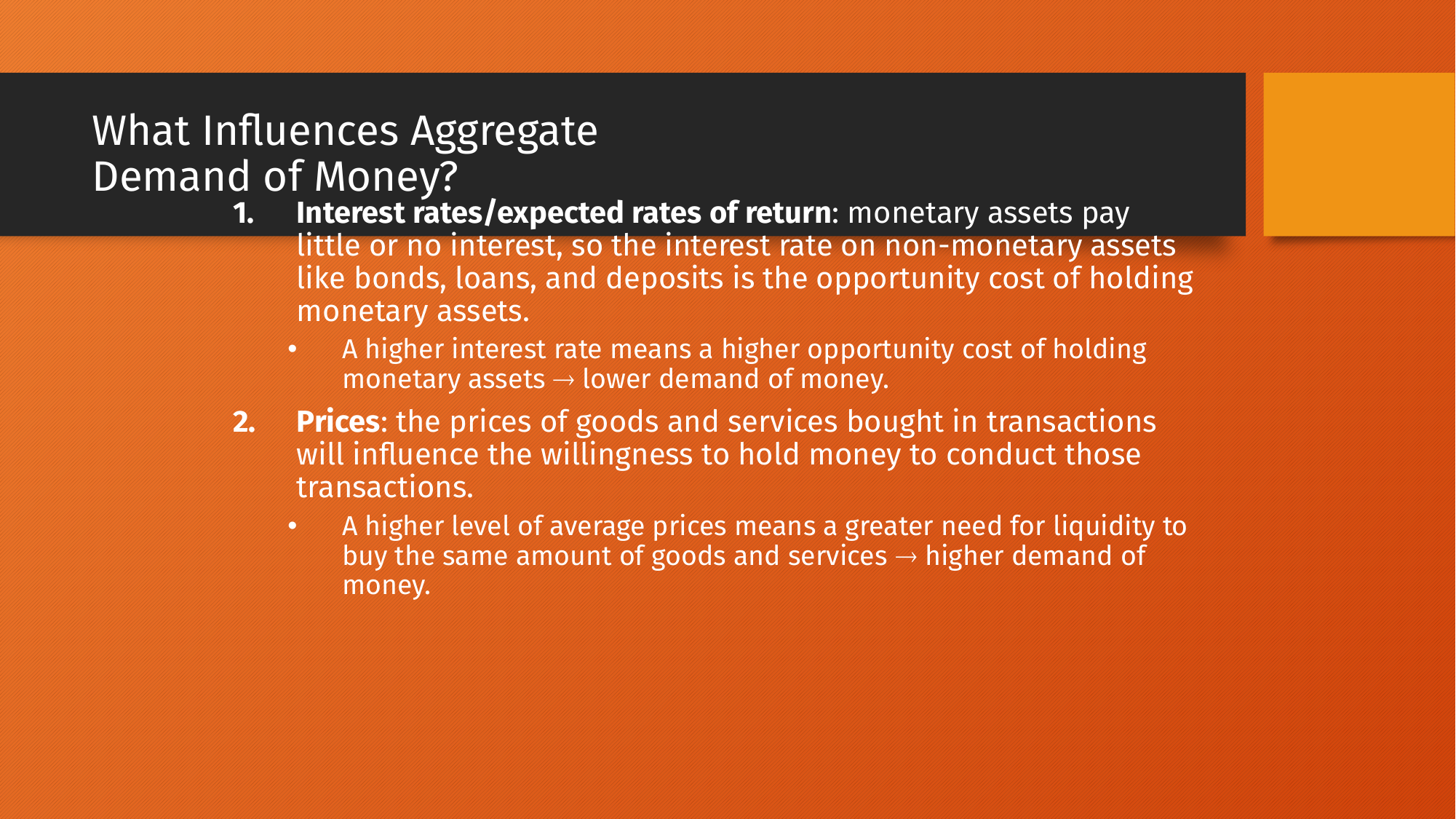

# What Influences Aggregate Demand of Money?
Interest rates/expected rates of return: monetary assets pay little or no interest, so the interest rate on non-monetary assets like bonds, loans, and deposits is the opportunity cost of holding monetary assets.
A higher interest rate means a higher opportunity cost of holding monetary assets → lower demand of money.
Prices: the prices of goods and services bought in transactions will influence the willingness to hold money to conduct those transactions.
A higher level of average prices means a greater need for liquidity to buy the same amount of goods and services → higher demand of money.